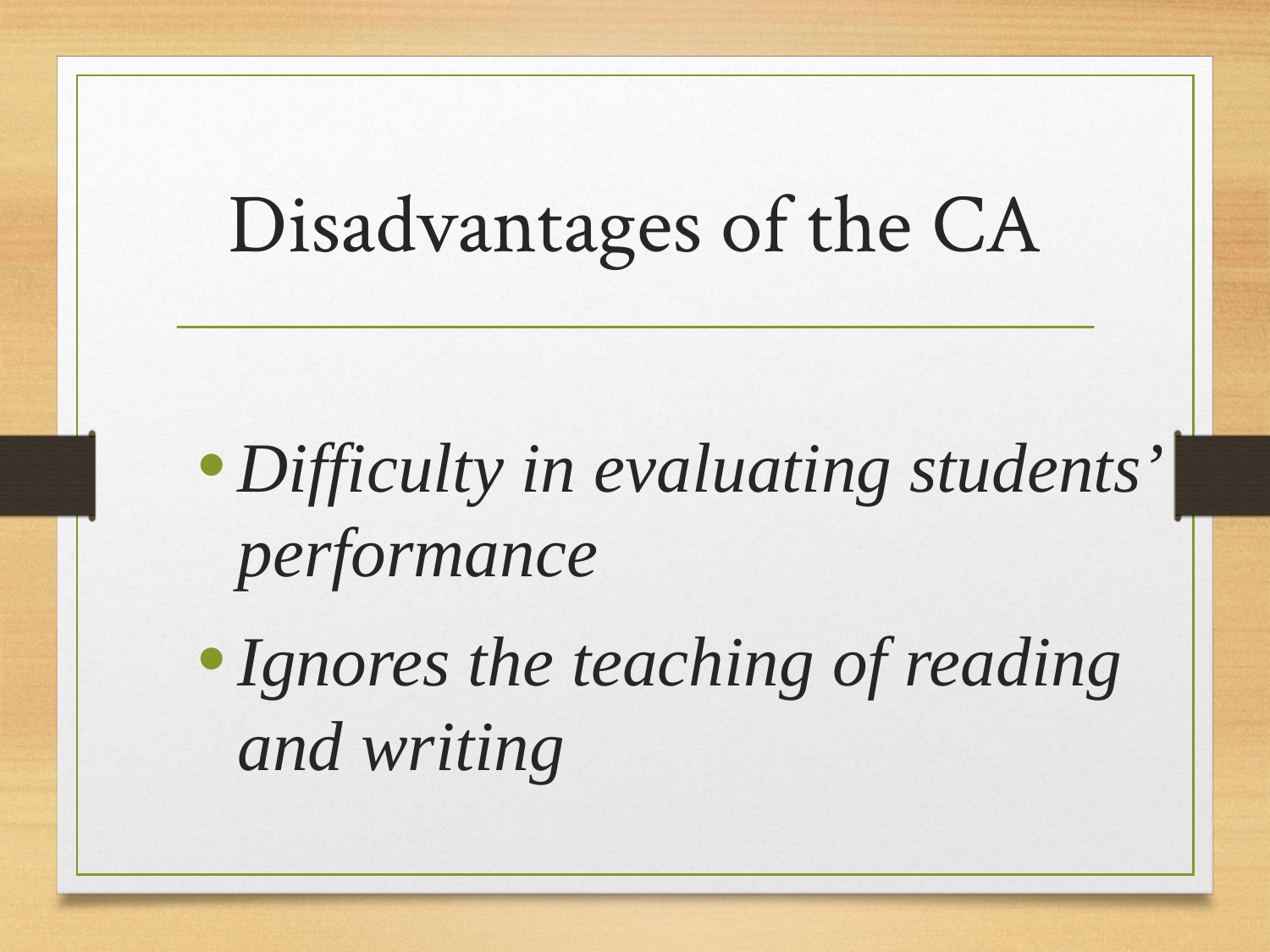

# Disadvantages of the CA

Difficulty in evaluating students’ performance
Ignores the teaching of reading and writing